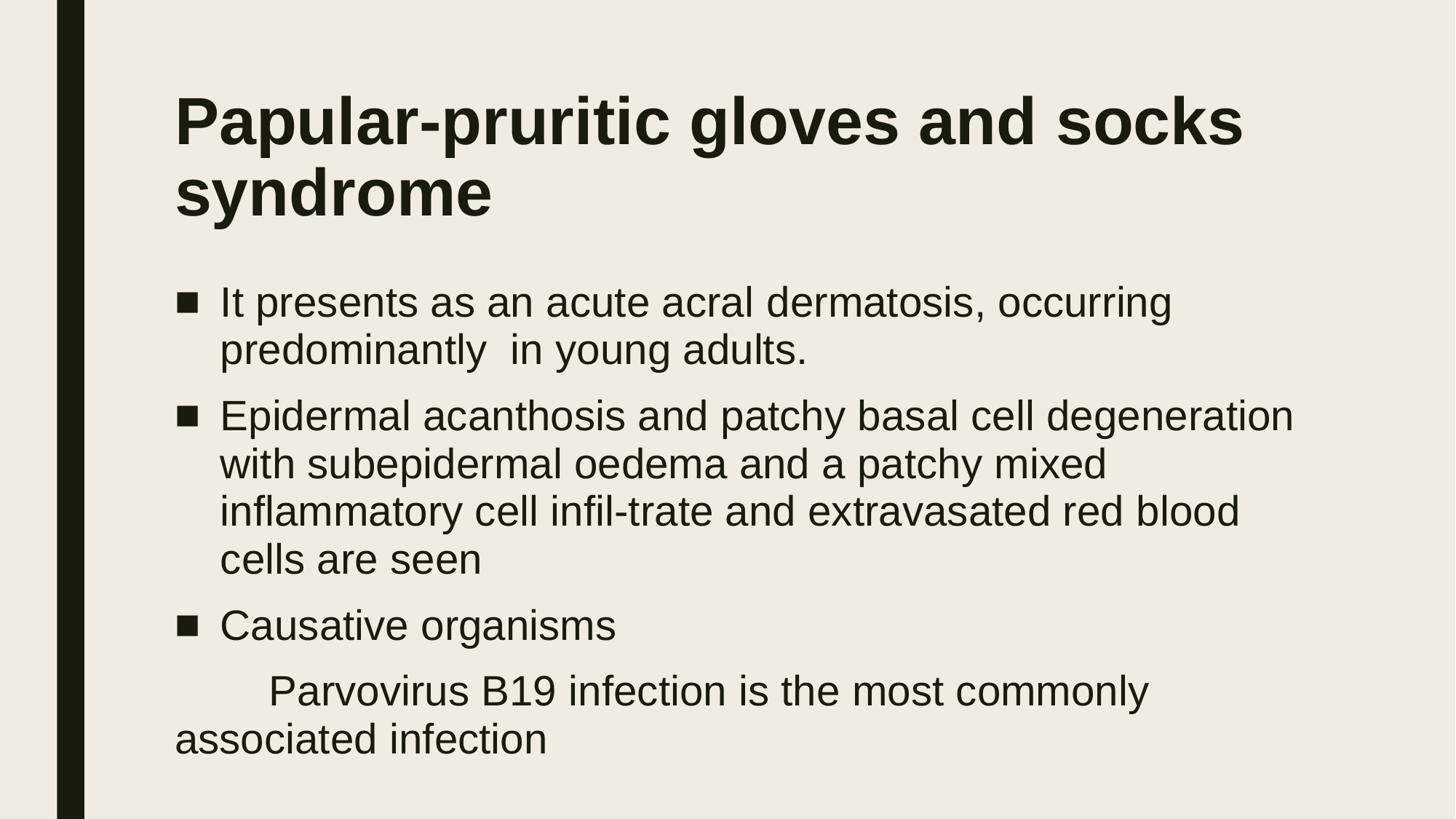

# Papular‐pruritic gloves and socks syndrome
It presents as an acute acral dermatosis, occurring predominantly  in young adults.
Epidermal acanthosis and patchy basal cell degeneration with subepidermal oedema and a patchy mixed inflammatory cell infil-trate and extravasated red blood cells are seen
Causative organisms
        Parvovirus B19 infection is the most commonly associated infection